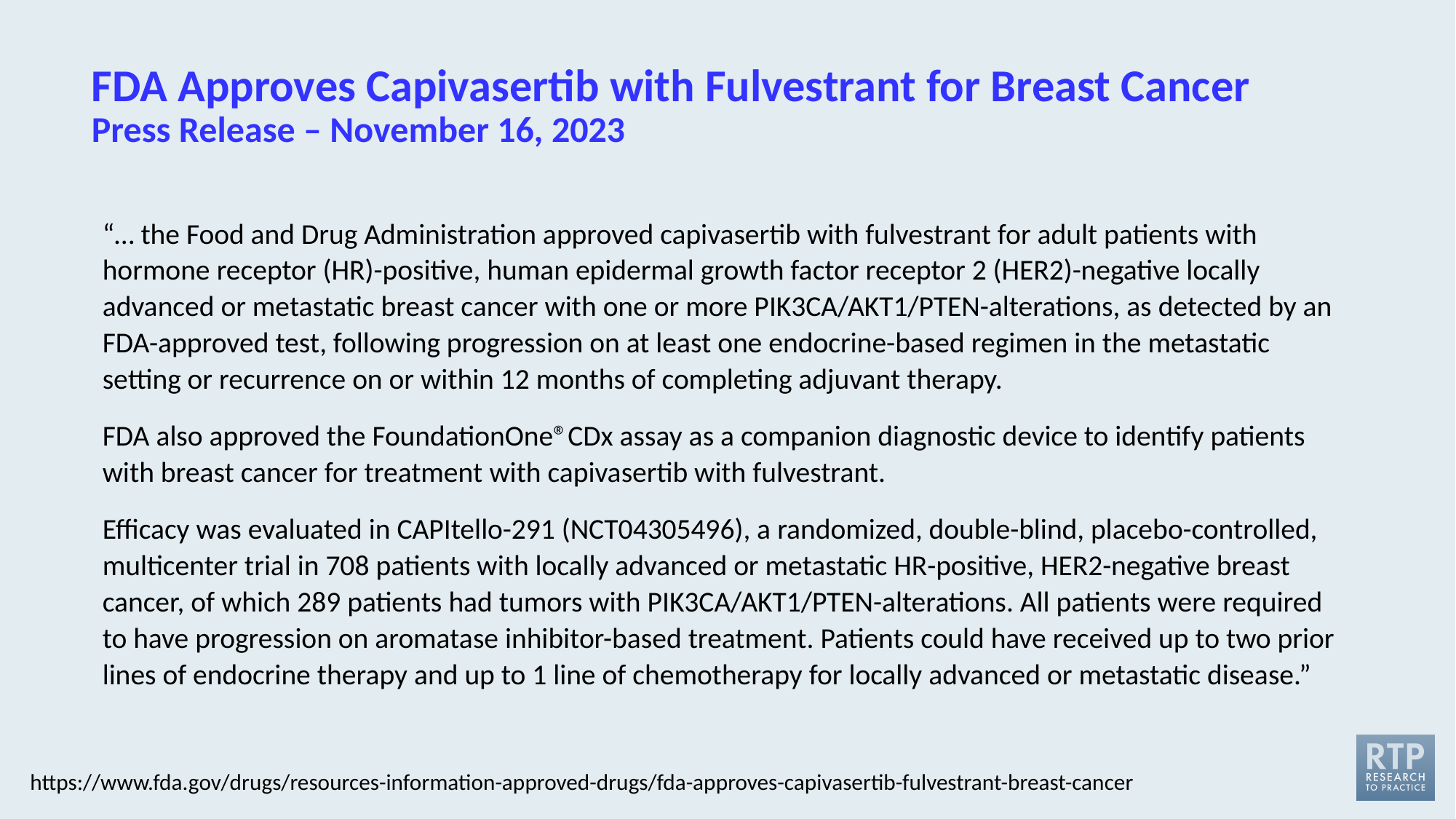

# FDA Approves Capivasertib with Fulvestrant for Breast Cancer Press Release – November 16, 2023
“… the Food and Drug Administration approved capivasertib with fulvestrant for adult patients with hormone receptor (HR)-positive, human epidermal growth factor receptor 2 (HER2)-negative locally advanced or metastatic breast cancer with one or more PIK3CA/AKT1/PTEN-alterations, as detected by an FDA-approved test, following progression on at least one endocrine-based regimen in the metastatic setting or recurrence on or within 12 months of completing adjuvant therapy.
FDA also approved the FoundationOne®CDx assay as a companion diagnostic device to identify patients with breast cancer for treatment with capivasertib with fulvestrant.
Efficacy was evaluated in CAPItello-291 (NCT04305496), a randomized, double-blind, placebo-controlled, multicenter trial in 708 patients with locally advanced or metastatic HR-positive, HER2-negative breast cancer, of which 289 patients had tumors with PIK3CA/AKT1/PTEN-alterations. All patients were required to have progression on aromatase inhibitor-based treatment. Patients could have received up to two prior lines of endocrine therapy and up to 1 line of chemotherapy for locally advanced or metastatic disease.”
https://www.fda.gov/drugs/resources-information-approved-drugs/fda-approves-capivasertib-fulvestrant-breast-cancer